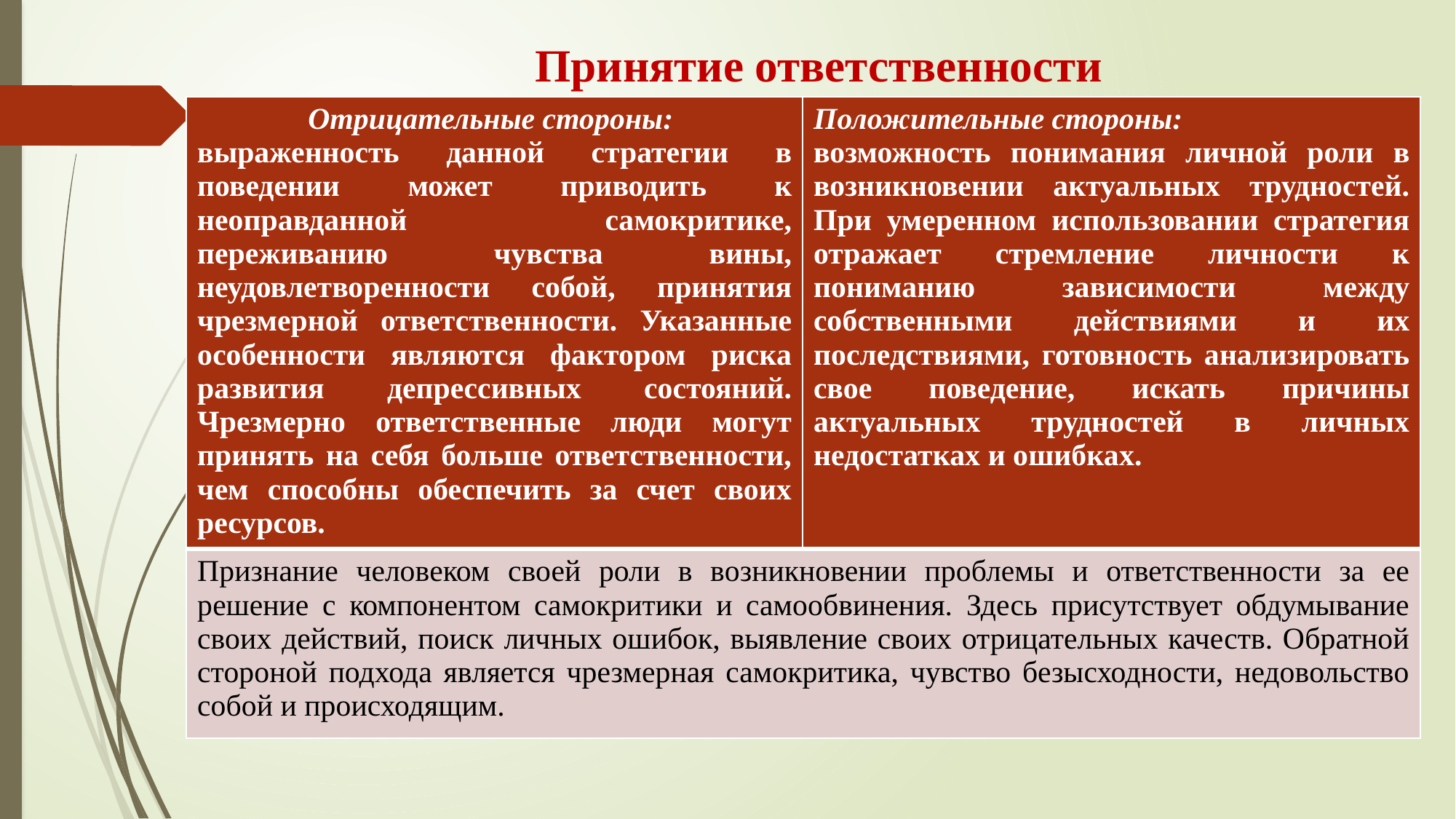

# Принятие ответственности
| Отрицательные стороны: выраженность данной стратегии в поведении может приводить к неоправданной самокритике, переживанию чувства вины, неудовлетворенности собой, принятия чрезмерной ответственности. Указанные особенности являются фактором риска развития депрессивных состояний. Чрезмерно ответственные люди могут принять на себя больше ответственности, чем способны обеспечить за счет своих ресурсов. | Положительные стороны: возможность понимания личной роли в возникновении актуальных трудностей. При умеренном использовании стратегия отражает стремление личности к пониманию зависимости между собственными действиями и их последствиями, готовность анализировать свое поведение, искать причины актуальных трудностей в личных недостатках и ошибках. |
| --- | --- |
| Признание человеком своей роли в возникновении проблемы и ответственности за ее решение с компонентом самокритики и самообвинения. Здесь присутствует обдумывание своих действий, поиск личных ошибок, выявление своих отрицательных качеств. Обратной стороной подхода является чрезмерная самокритика, чувство безысходности, недовольство собой и происходящим. |  |